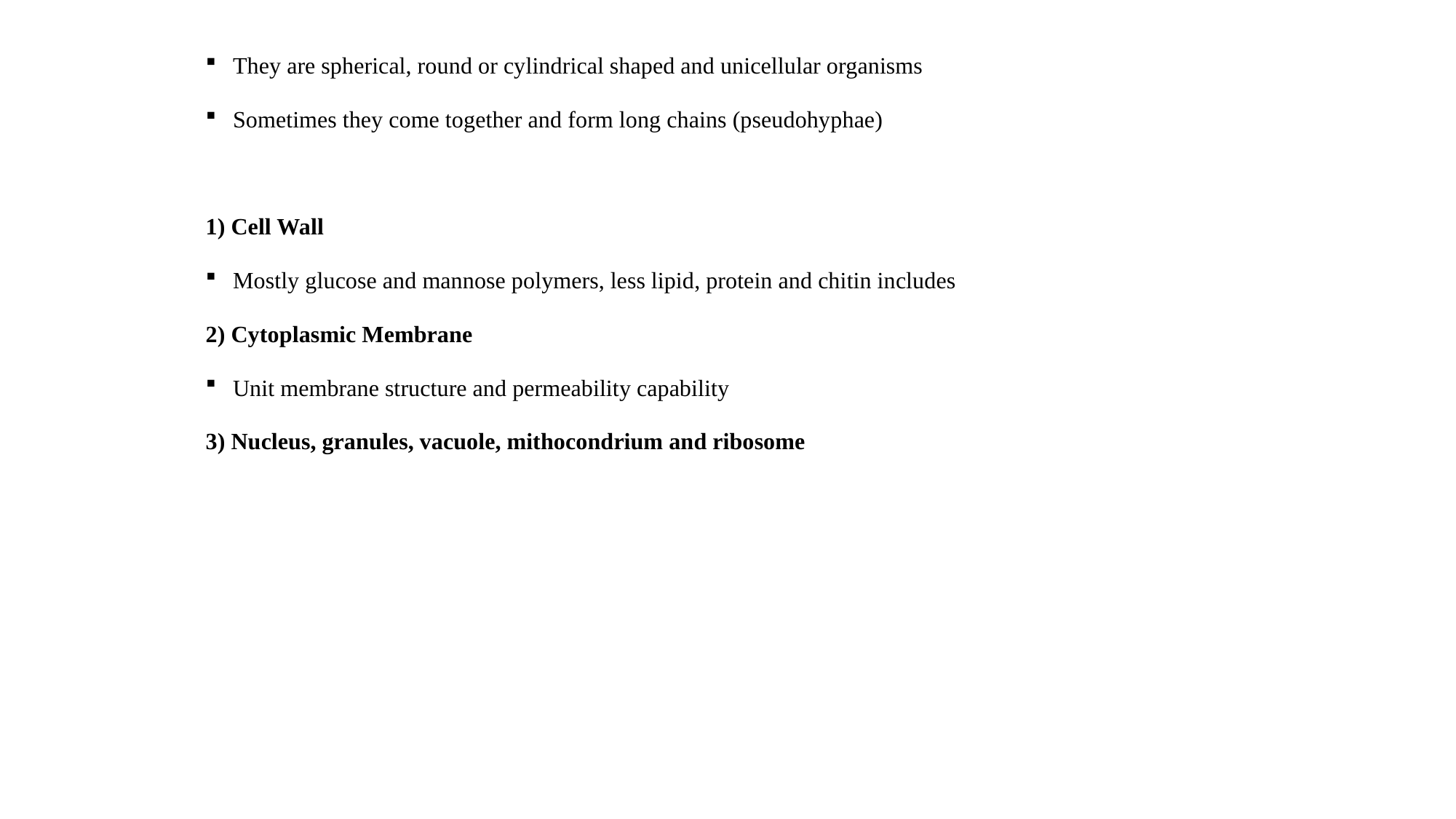

They are spherical, round or cylindrical shaped and unicellular organisms
Sometimes they come together and form long chains (pseudohyphae)

1) Cell Wall
Mostly glucose and mannose polymers, less lipid, protein and chitin includes
2) Cytoplasmic Membrane
Unit membrane structure and permeability capability
3) Nucleus, granules, vacuole, mithocondrium and ribosome